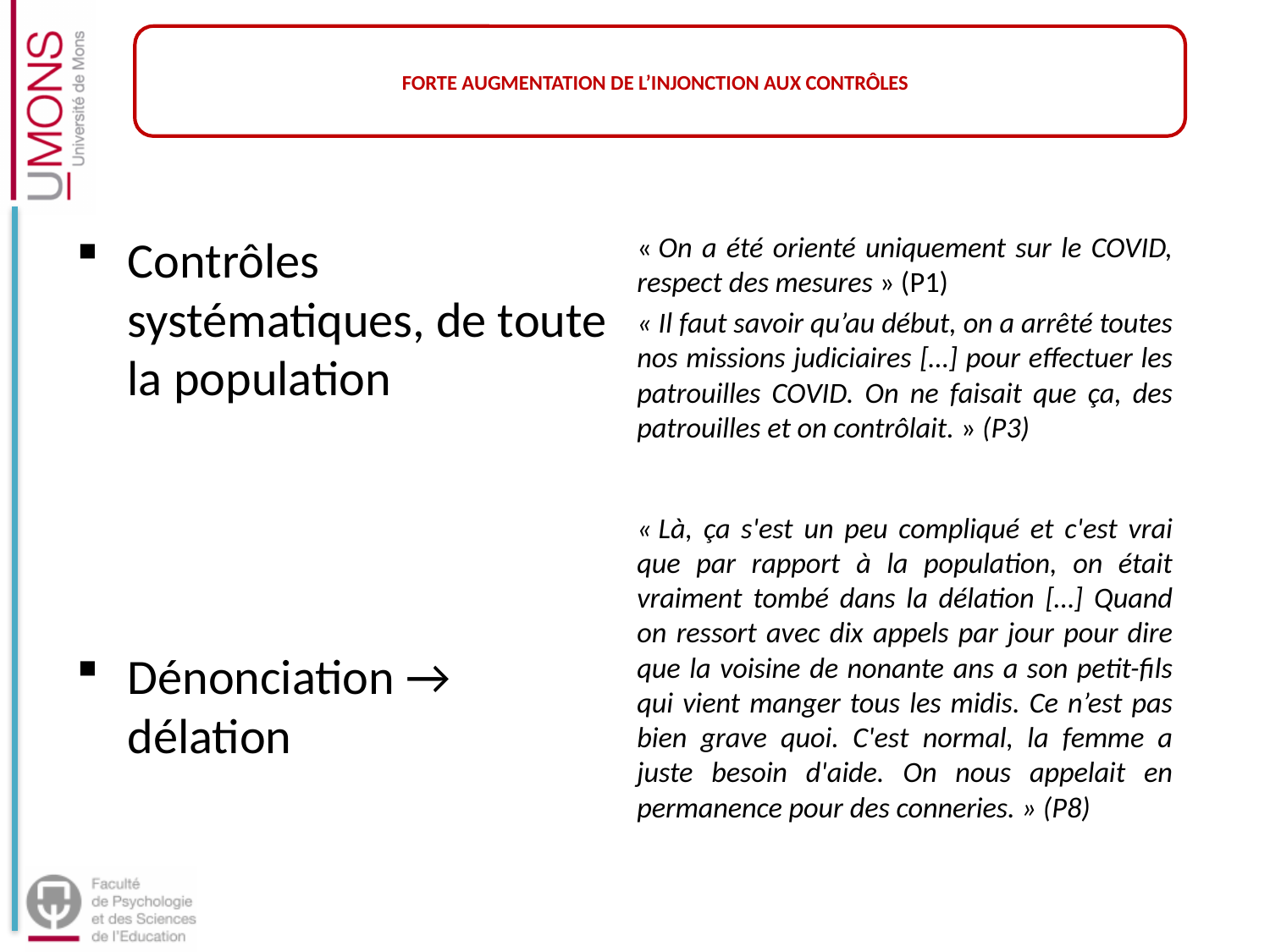

# Forte augmentation de l’injonction aux contrôles
Contrôles systématiques, de toute la population

Dénonciation → délation

« On a été orienté uniquement sur le COVID, respect des mesures » (P1)
« Il faut savoir qu’au début, on a arrêté toutes nos missions judiciaires […] pour effectuer les patrouilles COVID. On ne faisait que ça, des patrouilles et on contrôlait. » (P3)

« Là, ça s'est un peu compliqué et c'est vrai que par rapport à la population, on était vraiment tombé dans la délation […] Quand on ressort avec dix appels par jour pour dire que la voisine de nonante ans a son petit-fils qui vient manger tous les midis. Ce n’est pas bien grave quoi. C'est normal, la femme a juste besoin d'aide. On nous appelait en permanence pour des conneries. » (P8)